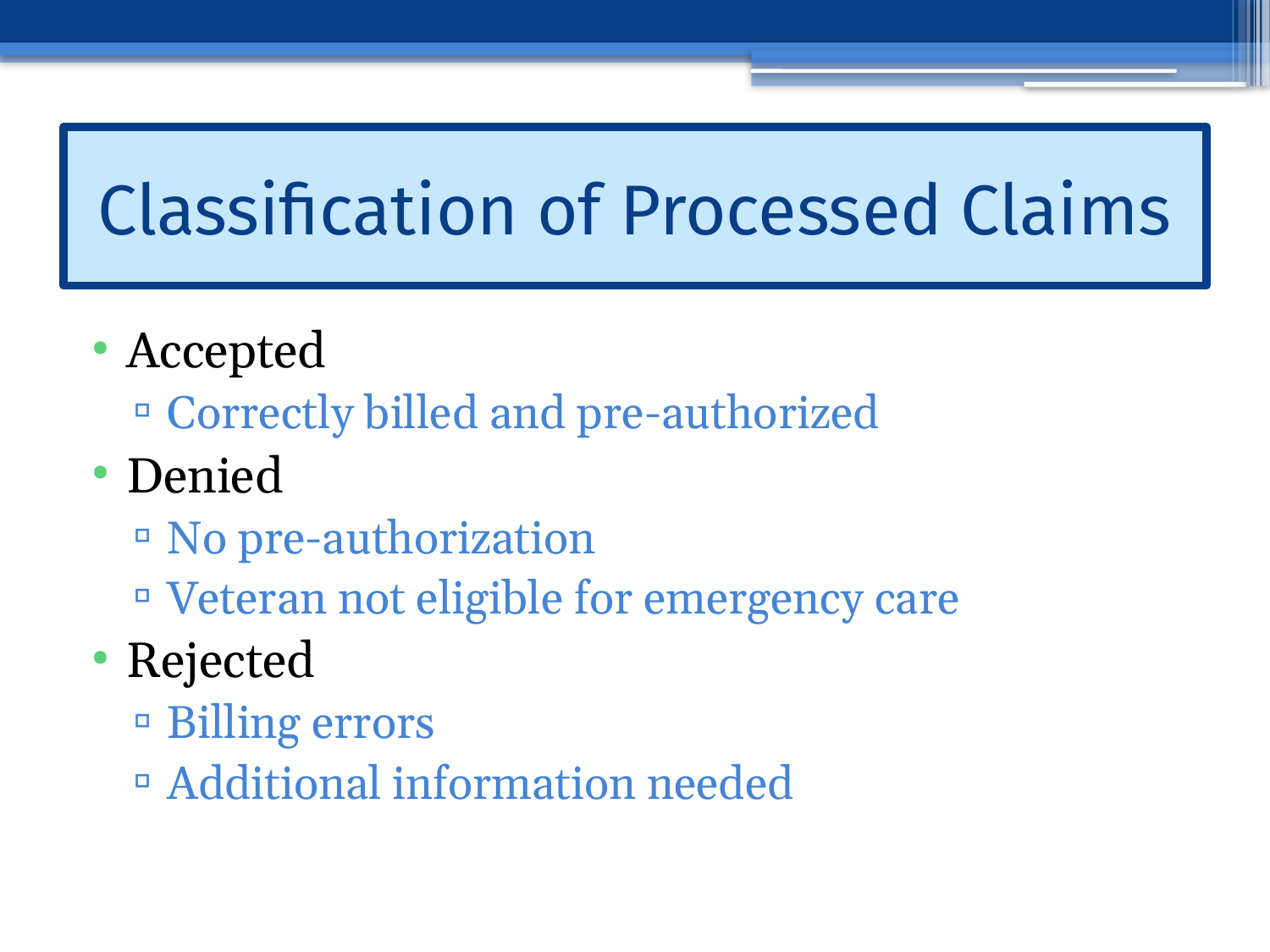

Classification of Processed Claims
#
Accepted
Correctly billed and pre-authorized
Denied
No pre-authorization
Veteran not eligible for emergency care
Rejected
Billing errors
Additional information needed